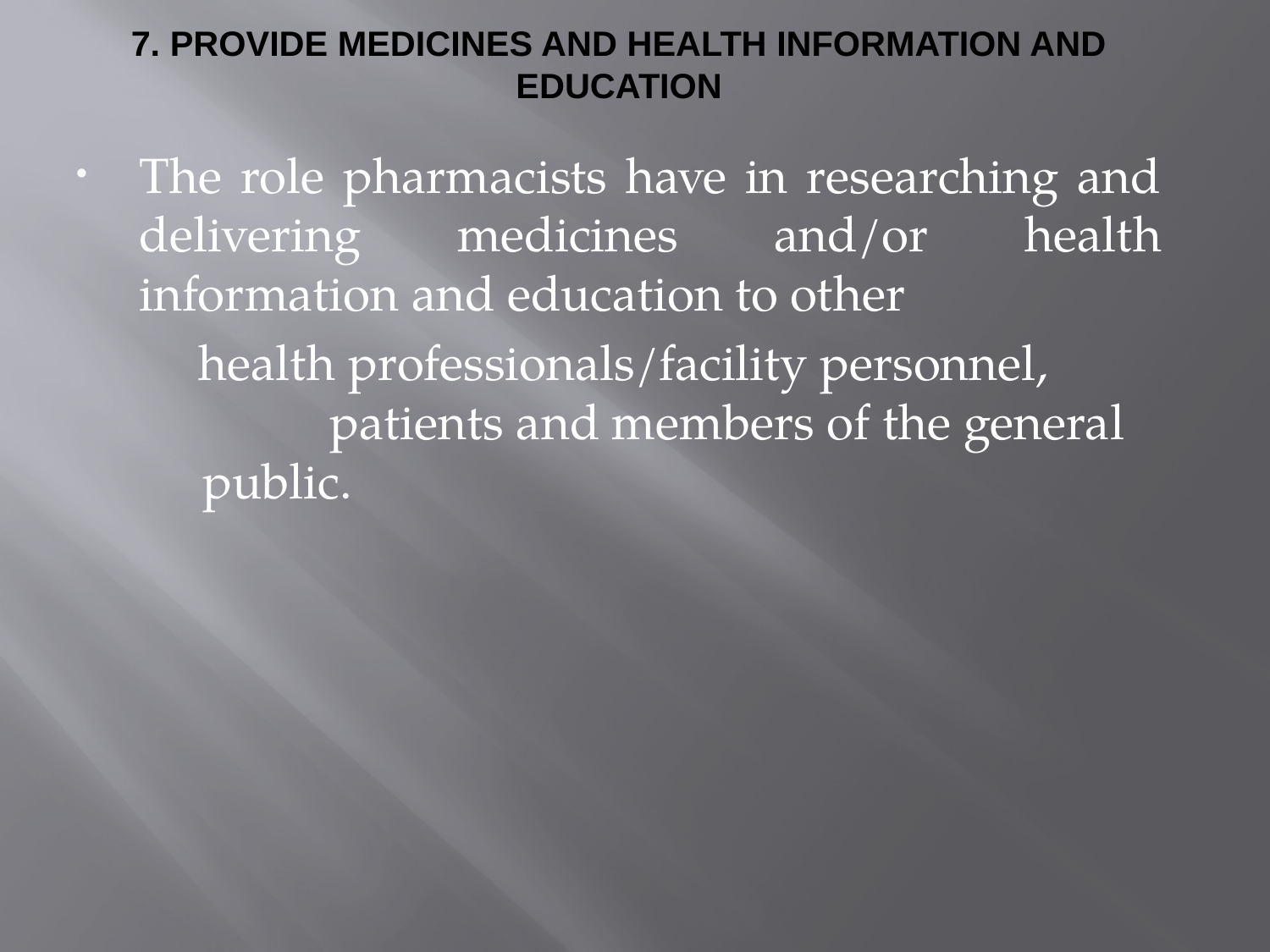

# 7. Provide medicines and health information and education
The role pharmacists have in researching and delivering medicines and/or health information and education to other
          health professionals/facility personnel,                       	patients and members of the general    	public.